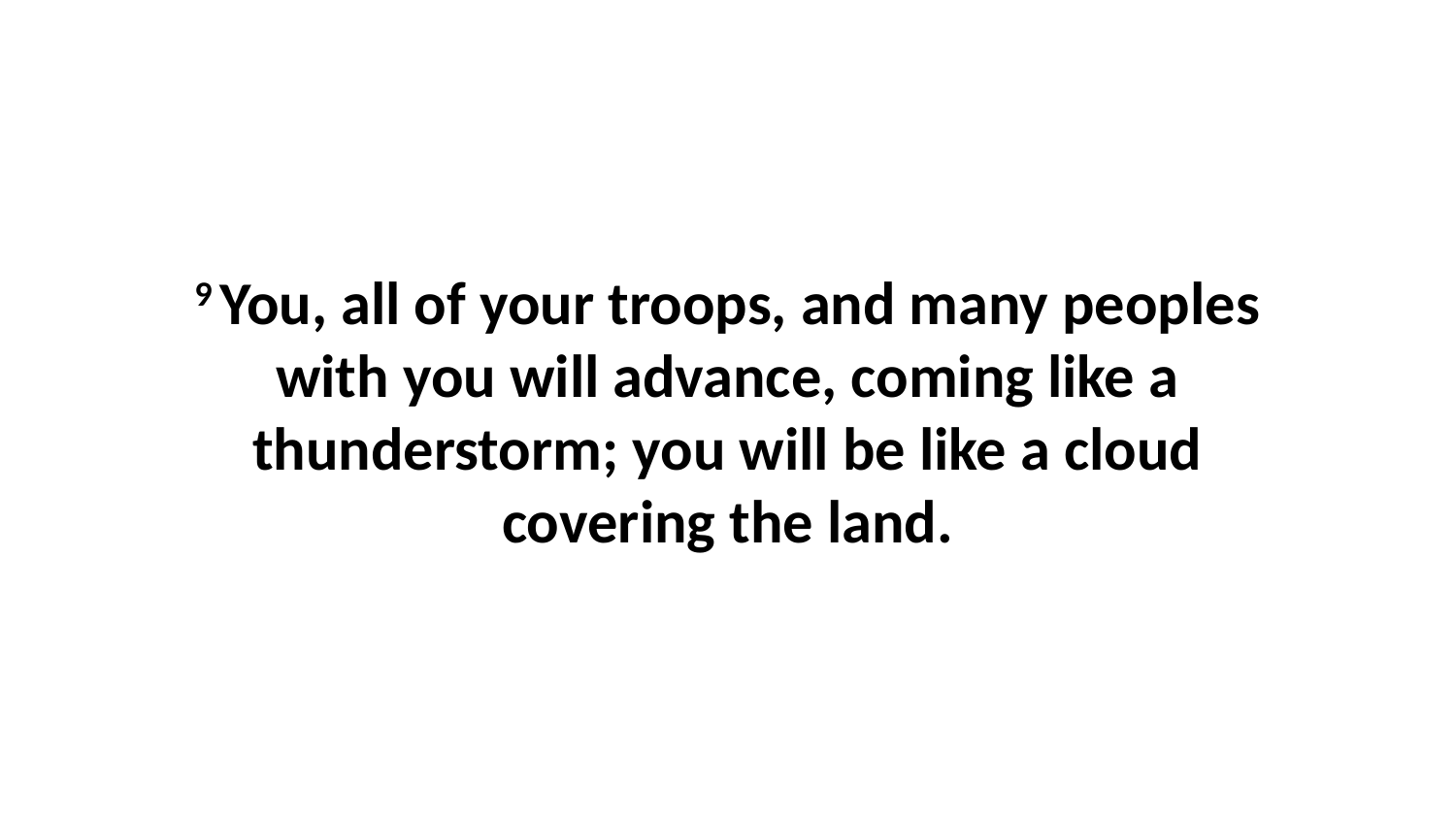

9 You, all of your troops, and many peoples with you will advance, coming like a thunderstorm; you will be like a cloud covering the land.